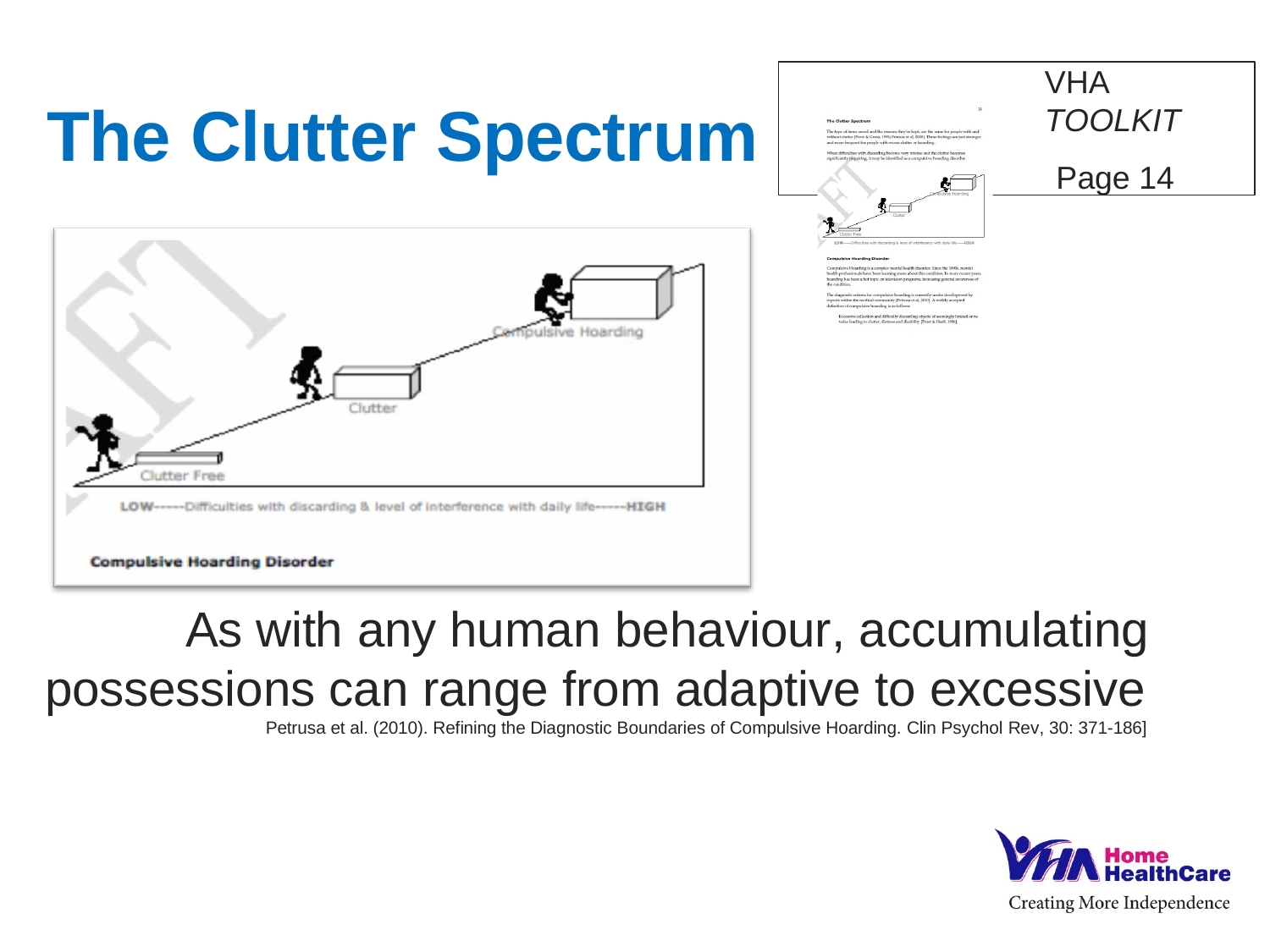

VHA
TOOLKIT
Page 14
The Clutter Spectrum

As with any human behaviour, accumulating
possessions can range from adaptive to excessive
Petrusa et al. (2010). Refining the Diagnostic Boundaries of Compulsive Hoarding. Clin Psychol Rev, 30: 371-186]
2015 ONPHA Conference & Trade Show	#ONPHAconf